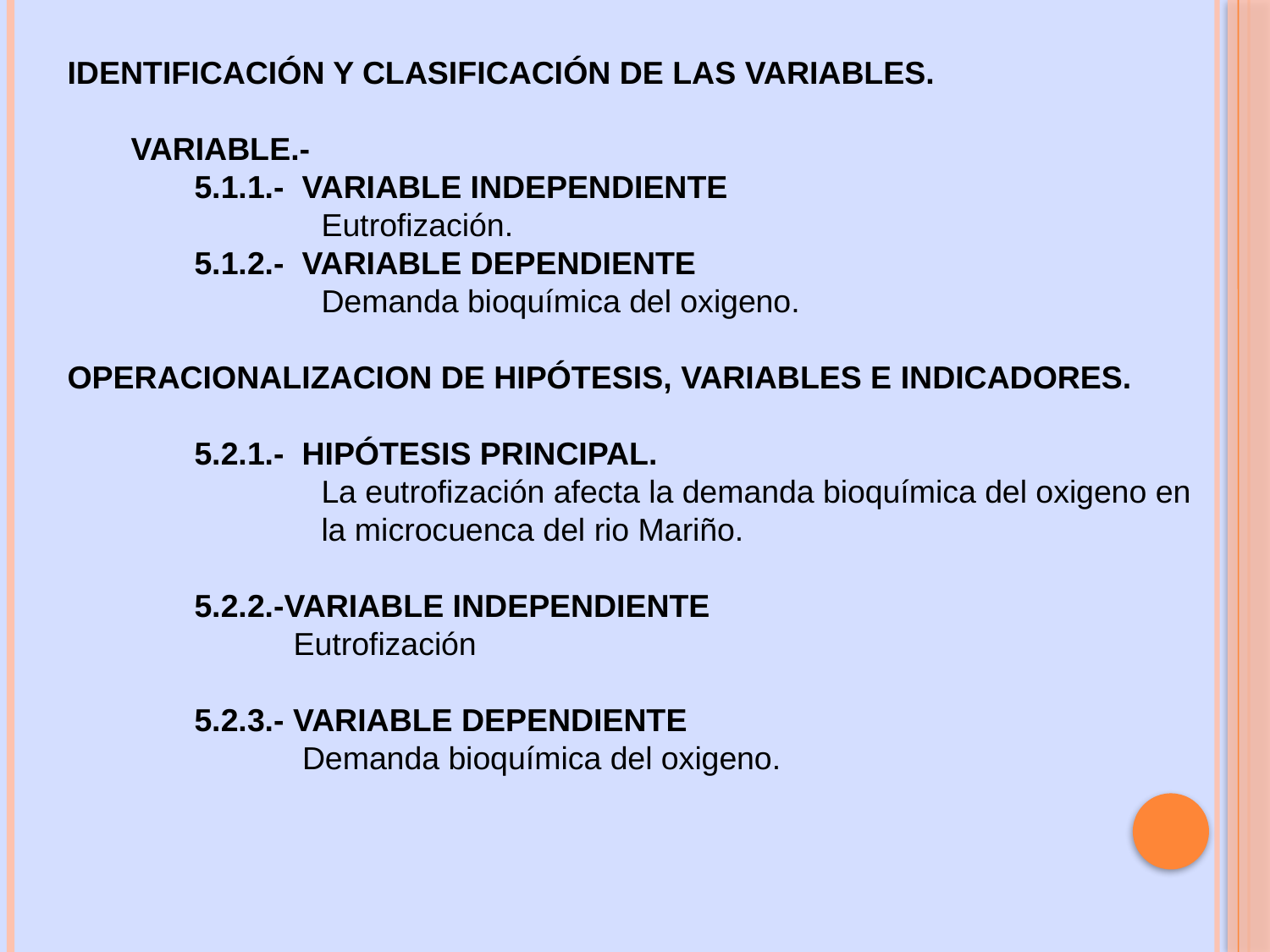

IDENTIFICACIÓN Y CLASIFICACIÓN DE LAS VARIABLES.

VARIABLE.-
5.1.1.-  VARIABLE INDEPENDIENTE
Eutrofización.
5.1.2.-  VARIABLE DEPENDIENTE
Demanda bioquímica del oxigeno.

OPERACIONALIZACION DE HIPÓTESIS, VARIABLES E INDICADORES.

5.2.1.-  HIPÓTESIS PRINCIPAL.
La eutrofización afecta la demanda bioquímica del oxigeno en la microcuenca del rio Mariño.

5.2.2.-VARIABLE INDEPENDIENTE
    Eutrofización

5.2.3.- VARIABLE DEPENDIENTE
     Demanda bioquímica del oxigeno.